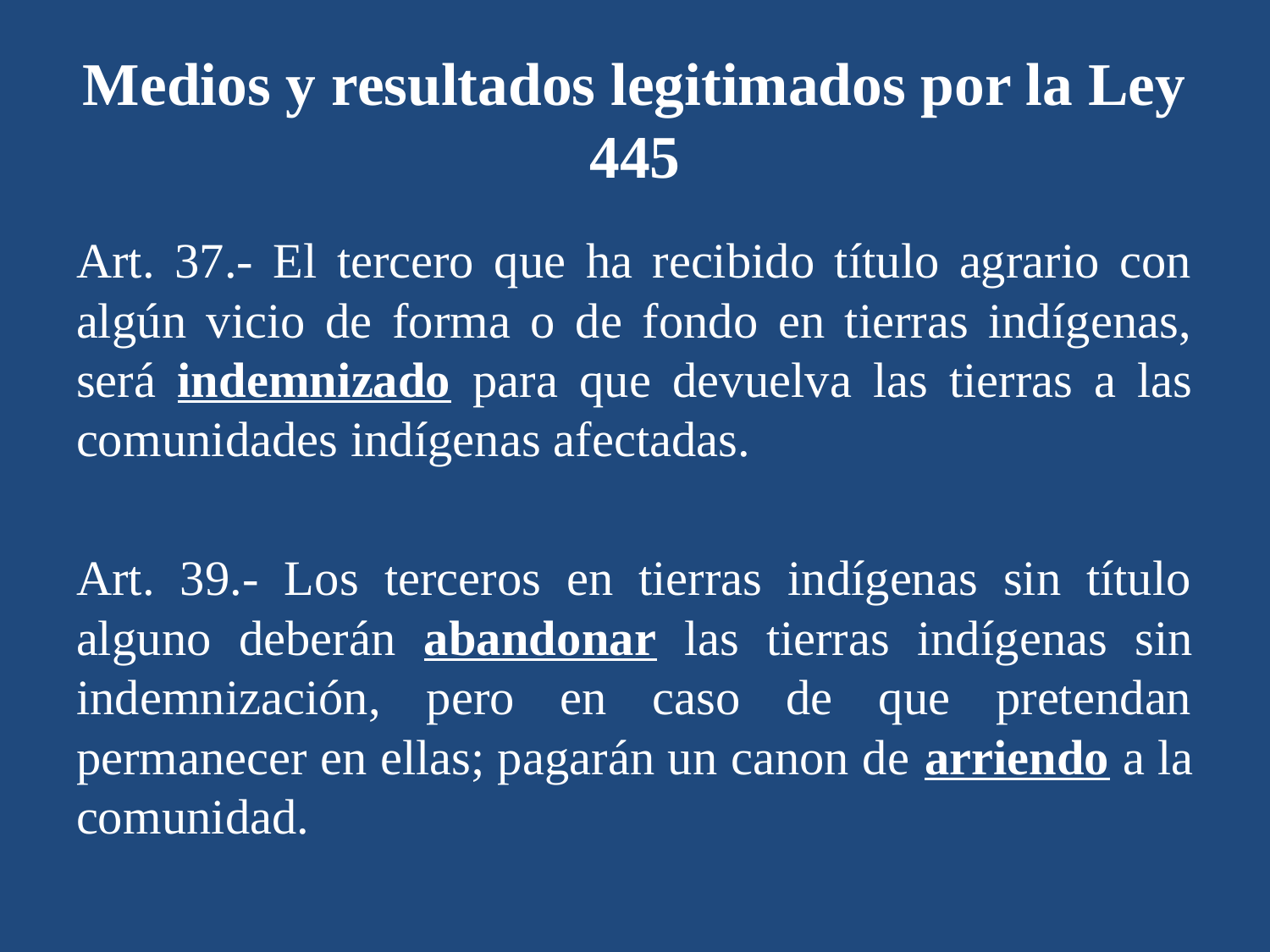

# Medios y resultados legitimados por la Ley 445
Art. 37.- El tercero que ha recibido título agrario con algún vicio de forma o de fondo en tierras indígenas, será indemnizado para que devuelva las tierras a las comunidades indígenas afectadas.

Art. 39.- Los terceros en tierras indígenas sin título alguno deberán abandonar las tierras indígenas sin indemnización, pero en caso de que pretendan permanecer en ellas; pagarán un canon de arriendo a la comunidad.